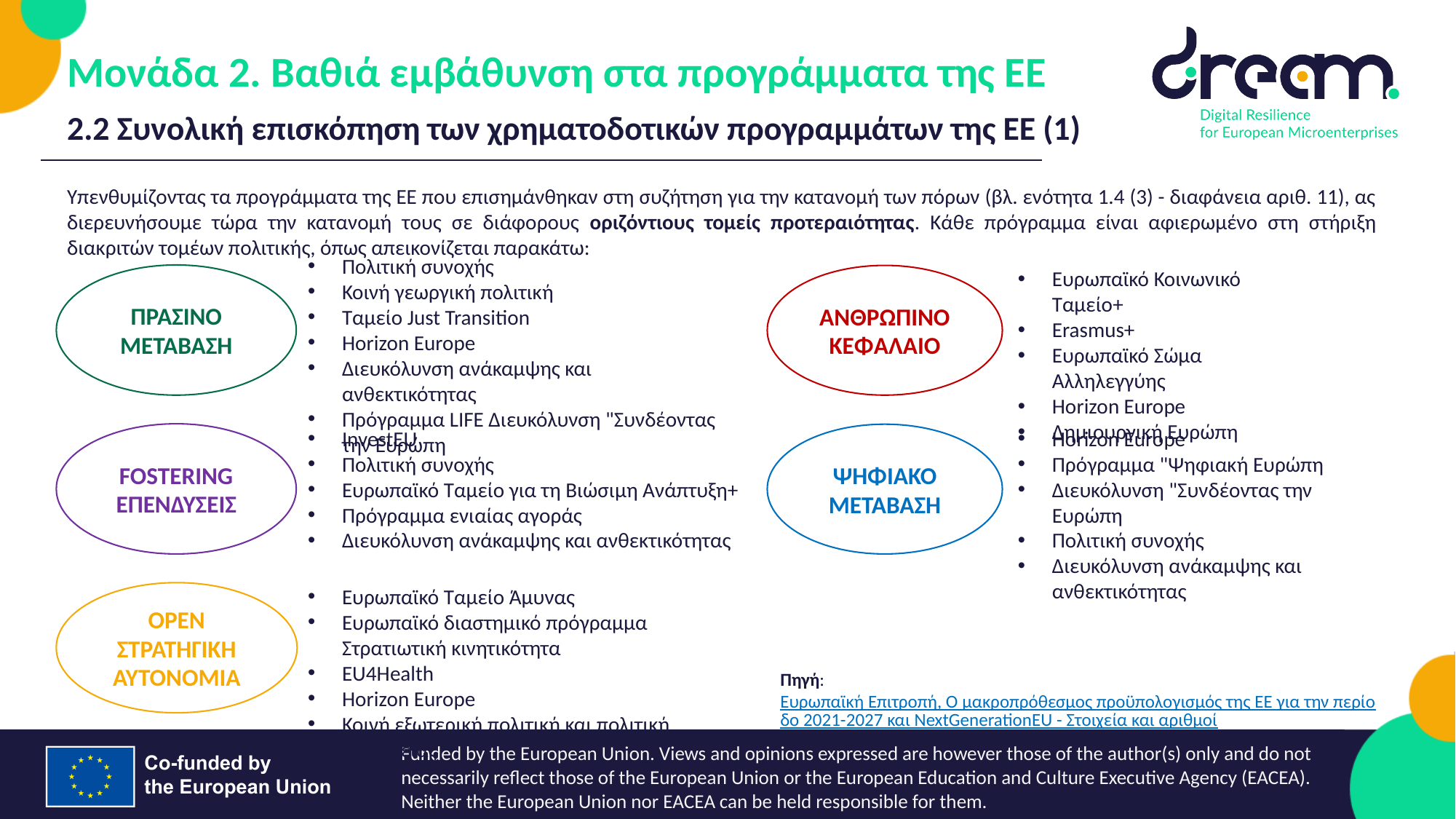

Μονάδα 2. Βαθιά εμβάθυνση στα προγράμματα της ΕΕ
2.2 Συνολική επισκόπηση των χρηματοδοτικών προγραμμάτων της ΕΕ (1)
Υπενθυμίζοντας τα προγράμματα της ΕΕ που επισημάνθηκαν στη συζήτηση για την κατανομή των πόρων (βλ. ενότητα 1.4 (3) - διαφάνεια αριθ. 11), ας διερευνήσουμε τώρα την κατανομή τους σε διάφορους οριζόντιους τομείς προτεραιότητας. Κάθε πρόγραμμα είναι αφιερωμένο στη στήριξη διακριτών τομέων πολιτικής, όπως απεικονίζεται παρακάτω:
Πολιτική συνοχής
Κοινή γεωργική πολιτική
Ταμείο Just Transition
Horizon Europe
Διευκόλυνση ανάκαμψης και ανθεκτικότητας
Πρόγραμμα LIFE Διευκόλυνση "Συνδέοντας την Ευρώπη
Ευρωπαϊκό Κοινωνικό Ταμείο+
Erasmus+
Ευρωπαϊκό Σώμα Αλληλεγγύης
Horizon Europe
Δημιουργική Ευρώπη
ΠΡΑΣΙΝΟ
ΜΕΤΑΒΑΣΗ
ΑΝΘΡΩΠΙΝΟ ΚΕΦΑΛΑΙΟ
InvestEU
Πολιτική συνοχής
Ευρωπαϊκό Ταμείο για τη Βιώσιμη Ανάπτυξη+
Πρόγραμμα ενιαίας αγοράς
Διευκόλυνση ανάκαμψης και ανθεκτικότητας
Horizon Europe
Πρόγραμμα "Ψηφιακή Ευρώπη
Διευκόλυνση "Συνδέοντας την Ευρώπη
Πολιτική συνοχής
Διευκόλυνση ανάκαμψης και ανθεκτικότητας
FOSTERING
ΕΠΕΝΔΥΣΕΙΣ
ΨΗΦΙΑΚΟ
ΜΕΤΑΒΑΣΗ
Ευρωπαϊκό Ταμείο Άμυνας
Ευρωπαϊκό διαστημικό πρόγραμμα Στρατιωτική κινητικότητα
EU4Health
Horizon Europe
Κοινή εξωτερική πολιτική και πολιτική ασφάλειας
OPEN
ΣΤΡΑΤΗΓΙΚΗ
ΑΥΤΟΝΟΜΙΑ
Πηγή: Ευρωπαϊκή Επιτροπή, Ο μακροπρόθεσμος προϋπολογισμός της ΕΕ για την περίοδο 2021-2027 και NextGenerationEU - Στοιχεία και αριθμοί